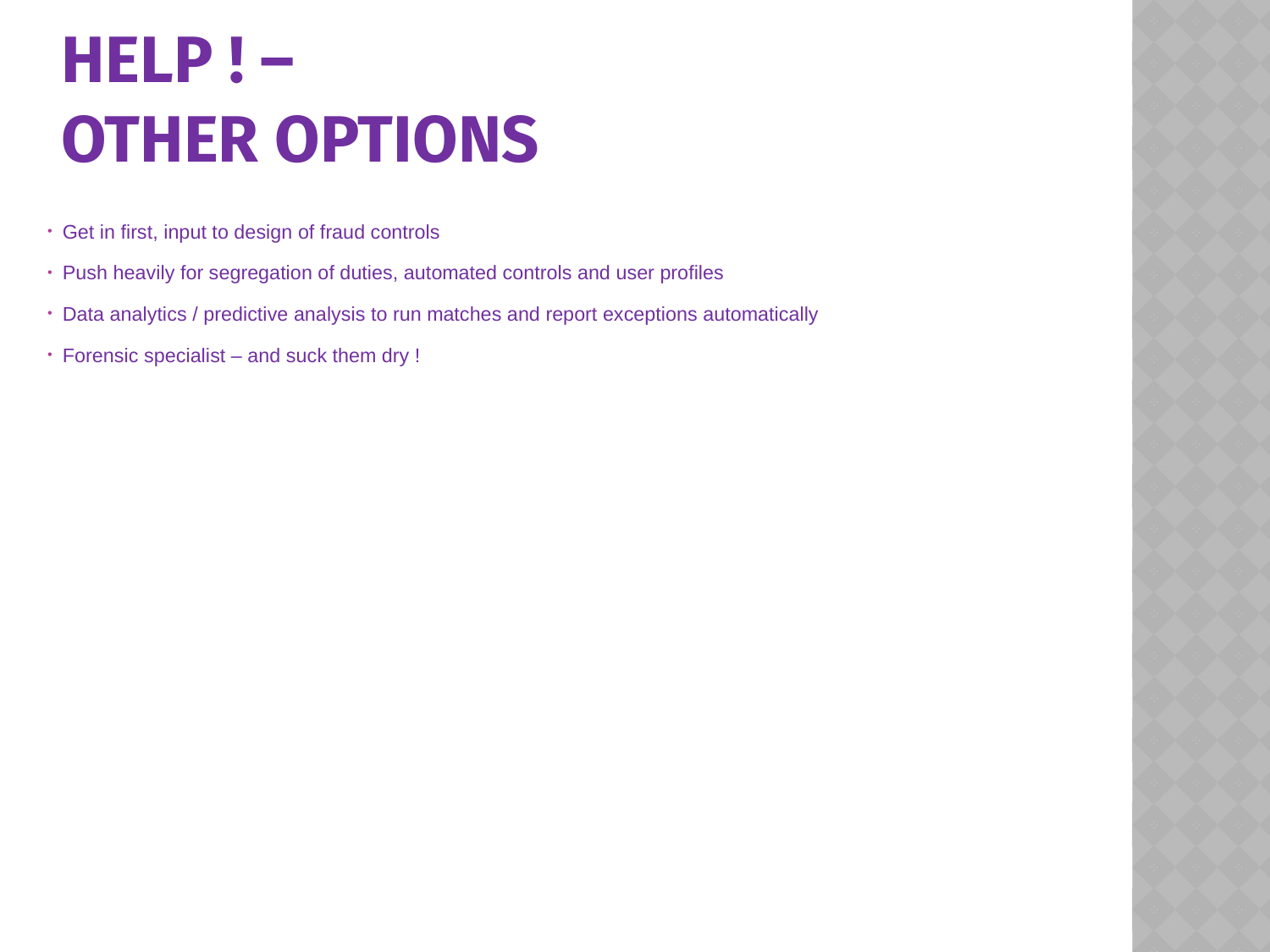

# Help ! – Other options
Get in first, input to design of fraud controls
Push heavily for segregation of duties, automated controls and user profiles
Data analytics / predictive analysis to run matches and report exceptions automatically
Forensic specialist – and suck them dry !